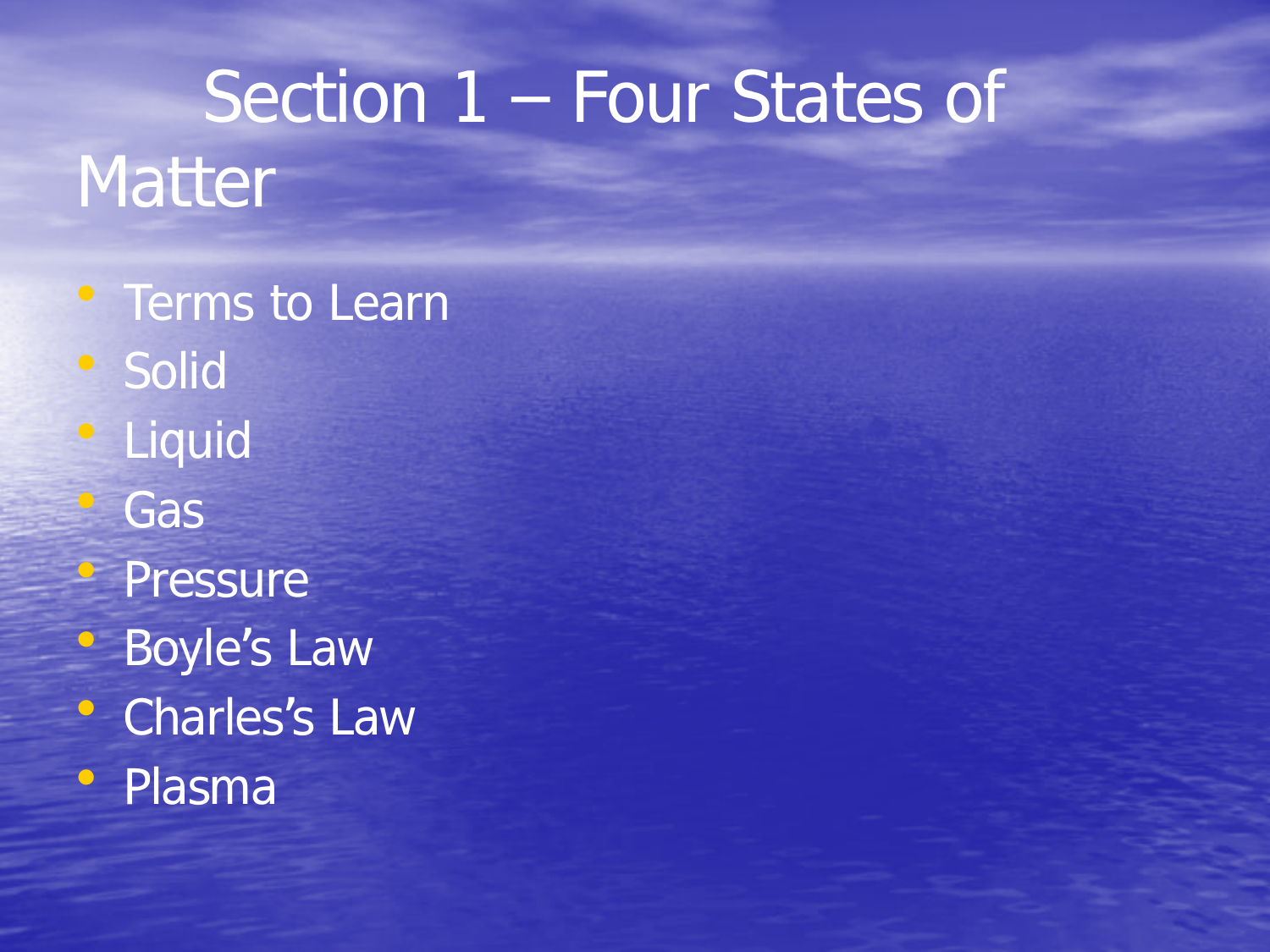

# Section 1 – Four States of Matter
Terms to Learn
Solid
Liquid
Gas
Pressure
Boyle’s Law
Charles’s Law
Plasma